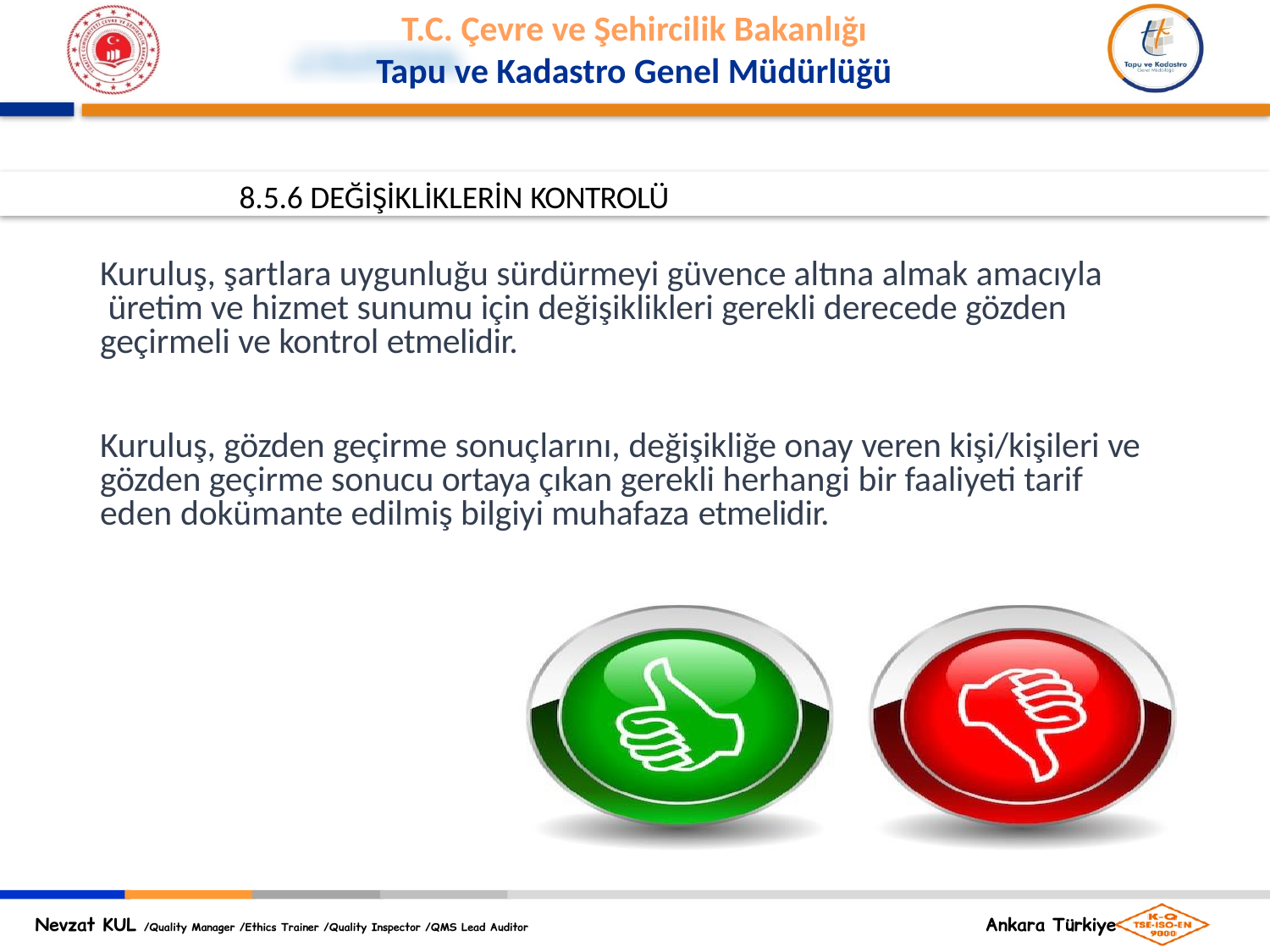

8.5.6 DEĞİŞİKLİKLERİN KONTROLÜ
Kuruluş, şartlara uygunluğu sürdürmeyi güvence altına almak amacıyla  üretim ve hizmet sunumu için değişiklikleri gerekli derecede gözden  geçirmeli ve kontrol etmelidir.

Kuruluş, gözden geçirme sonuçlarını, değişikliğe onay veren kişi/kişileri ve  gözden geçirme sonucu ortaya çıkan gerekli herhangi bir faaliyeti tarif  eden dokümante edilmiş bilgiyi muhafaza etmelidir.